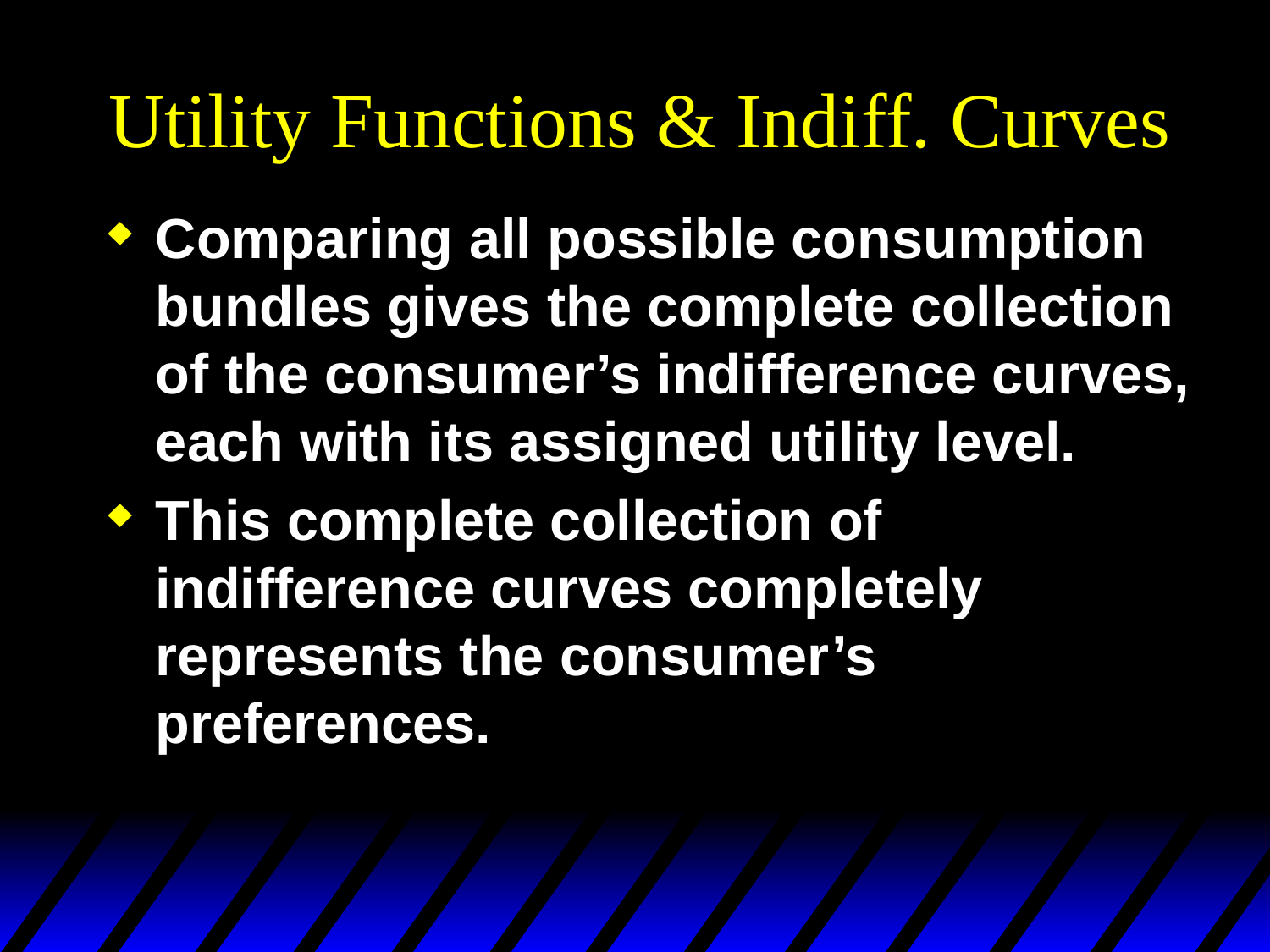

# Utility Functions & Indiff. Curves
Comparing all possible consumption bundles gives the complete collection of the consumer’s indifference curves, each with its assigned utility level.
This complete collection of indifference curves completely represents the consumer’s preferences.